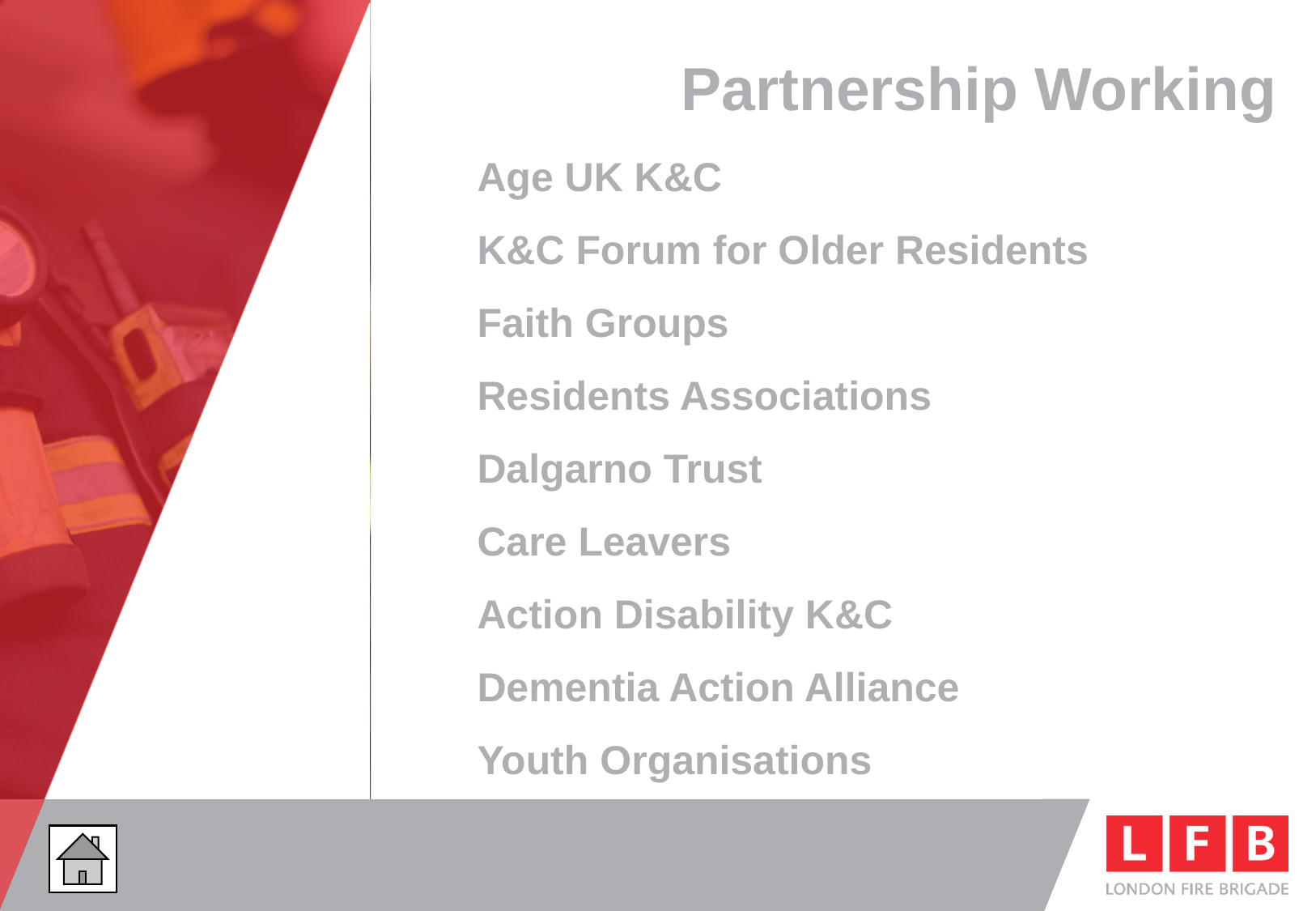

Partnership Working
Age UK K&C
K&C Forum for Older Residents
Faith Groups
Residents Associations
Dalgarno Trust
Care Leavers
Action Disability K&C
Dementia Action Alliance
Youth Organisations